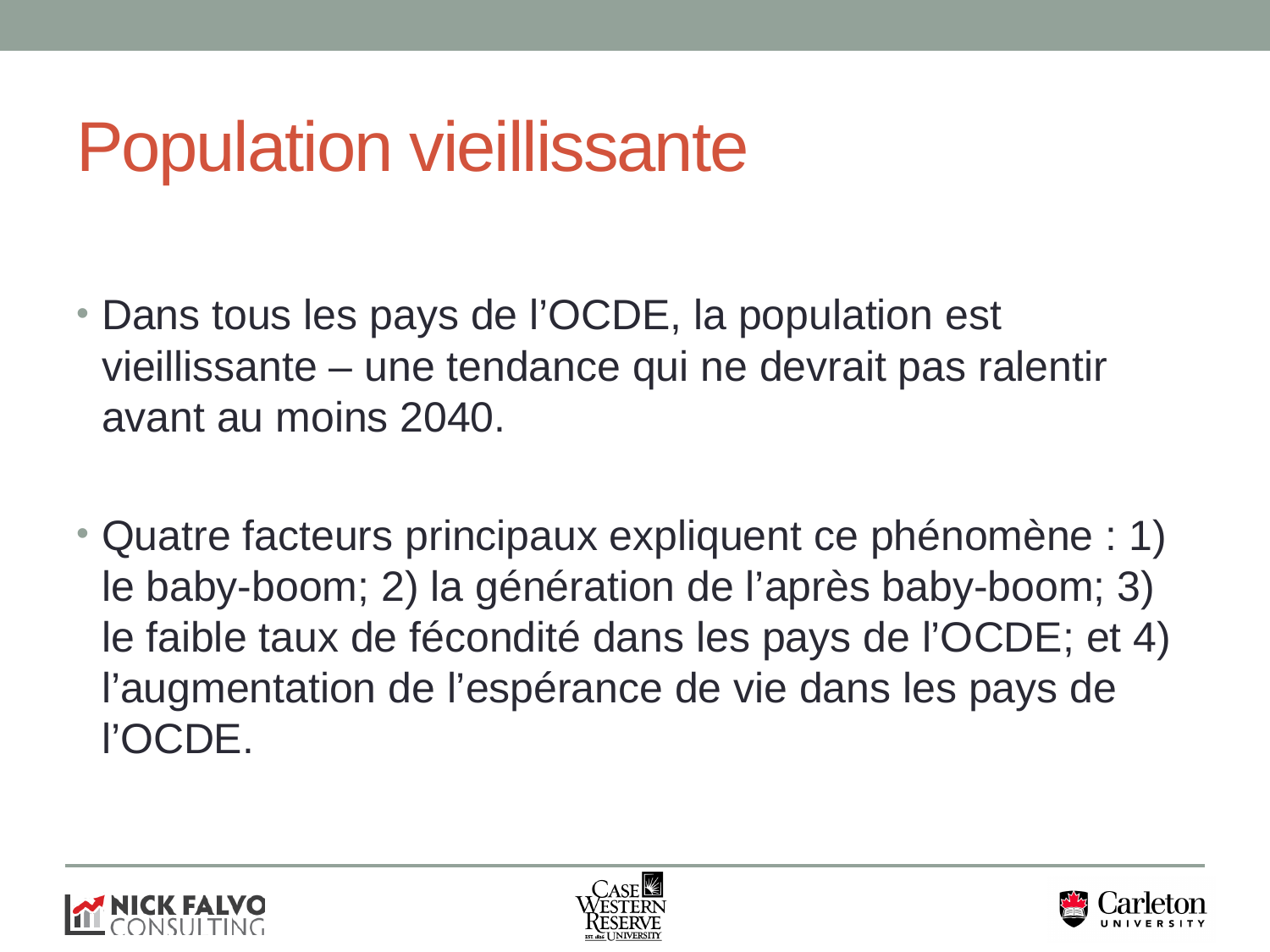

# Population vieillissante

Dans tous les pays de l’OCDE, la population est vieillissante – une tendance qui ne devrait pas ralentir avant au moins 2040.

Quatre facteurs principaux expliquent ce phénomène : 1) le baby-boom; 2) la génération de l’après baby-boom; 3) le faible taux de fécondité dans les pays de l’OCDE; et 4) l’augmentation de l’espérance de vie dans les pays de l’OCDE.